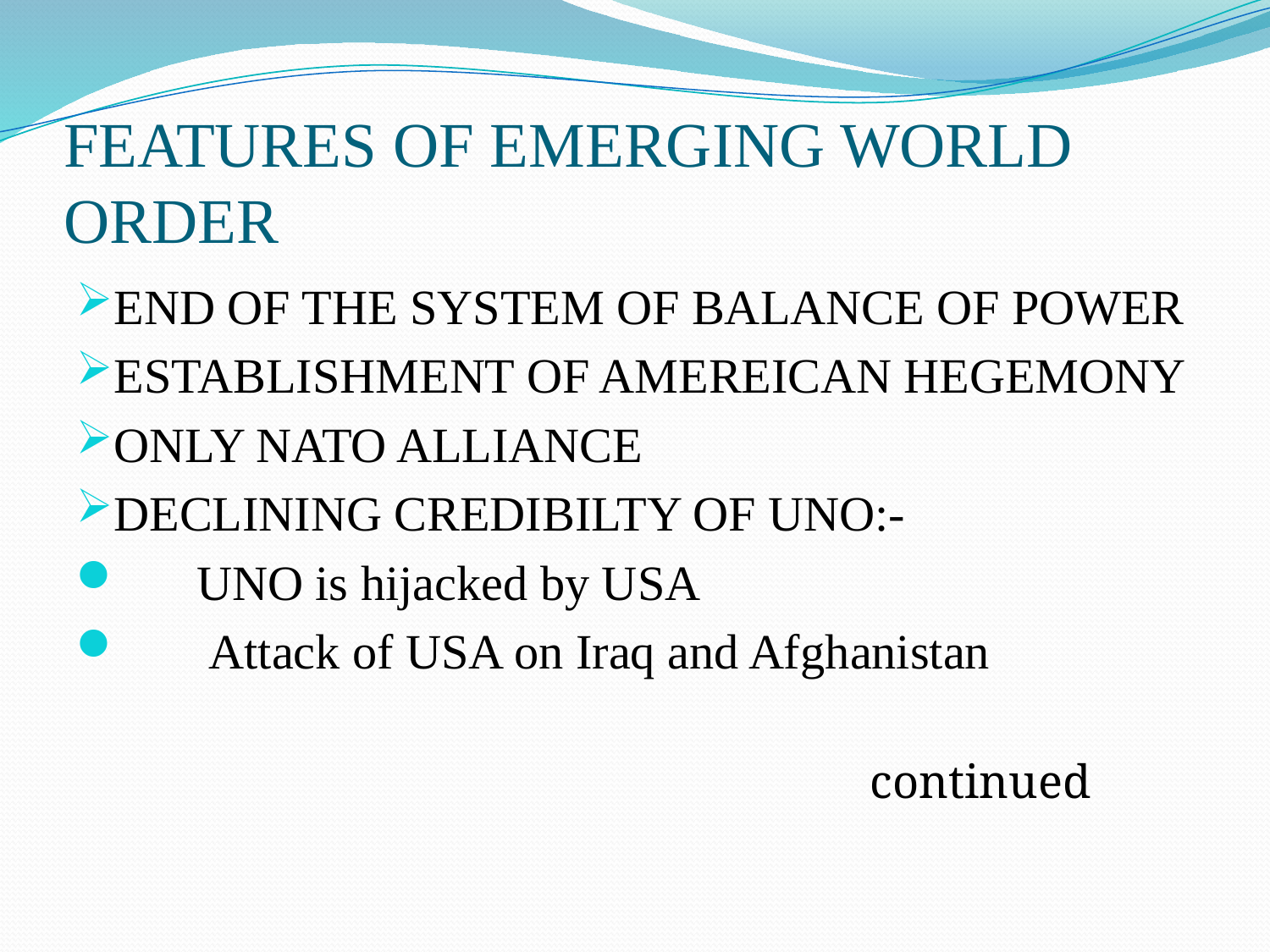

# FEATURES OF EMERGING WORLD ORDER
END OF THE SYSTEM OF BALANCE OF POWER
ESTABLISHMENT OF AMEREICAN HEGEMONY
ONLY NATO ALLIANCE
DECLINING CREDIBILTY OF UNO:-
      UNO is hijacked by USA
       Attack of USA on Iraq and Afghanistan

                                                                   continued